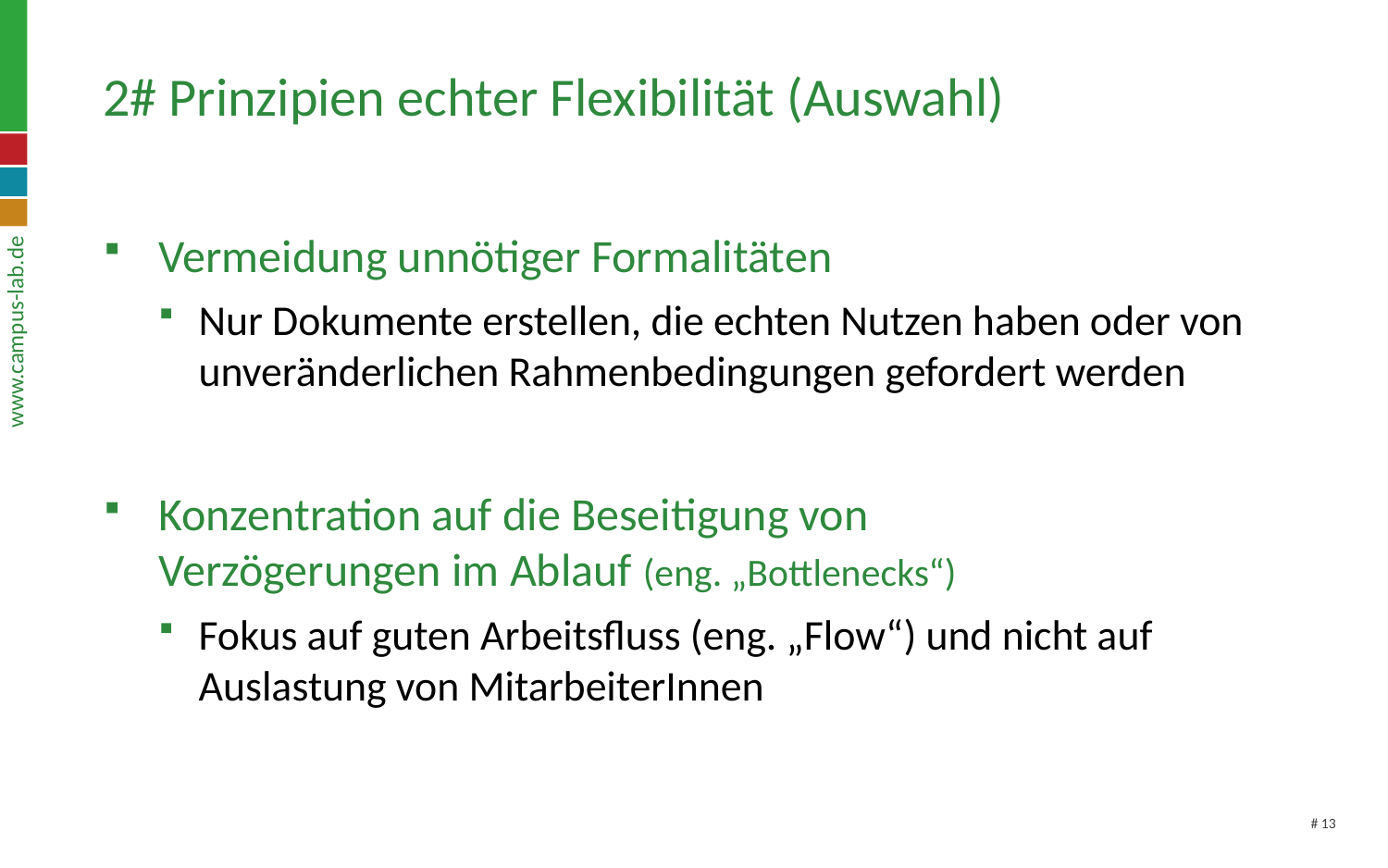

# 2# Prinzipien echter Flexibilität (Auswahl)
Vermeidung unnötiger Formalitäten
Nur Dokumente erstellen, die echten Nutzen haben oder von unveränderlichen Rahmenbedingungen gefordert werden

Konzentration auf die Beseitigung von
Verzögerungen im Ablauf (eng. „Bottlenecks“)
Fokus auf guten Arbeitsfluss (eng. „Flow“) und nicht auf Auslastung von MitarbeiterInnen

13